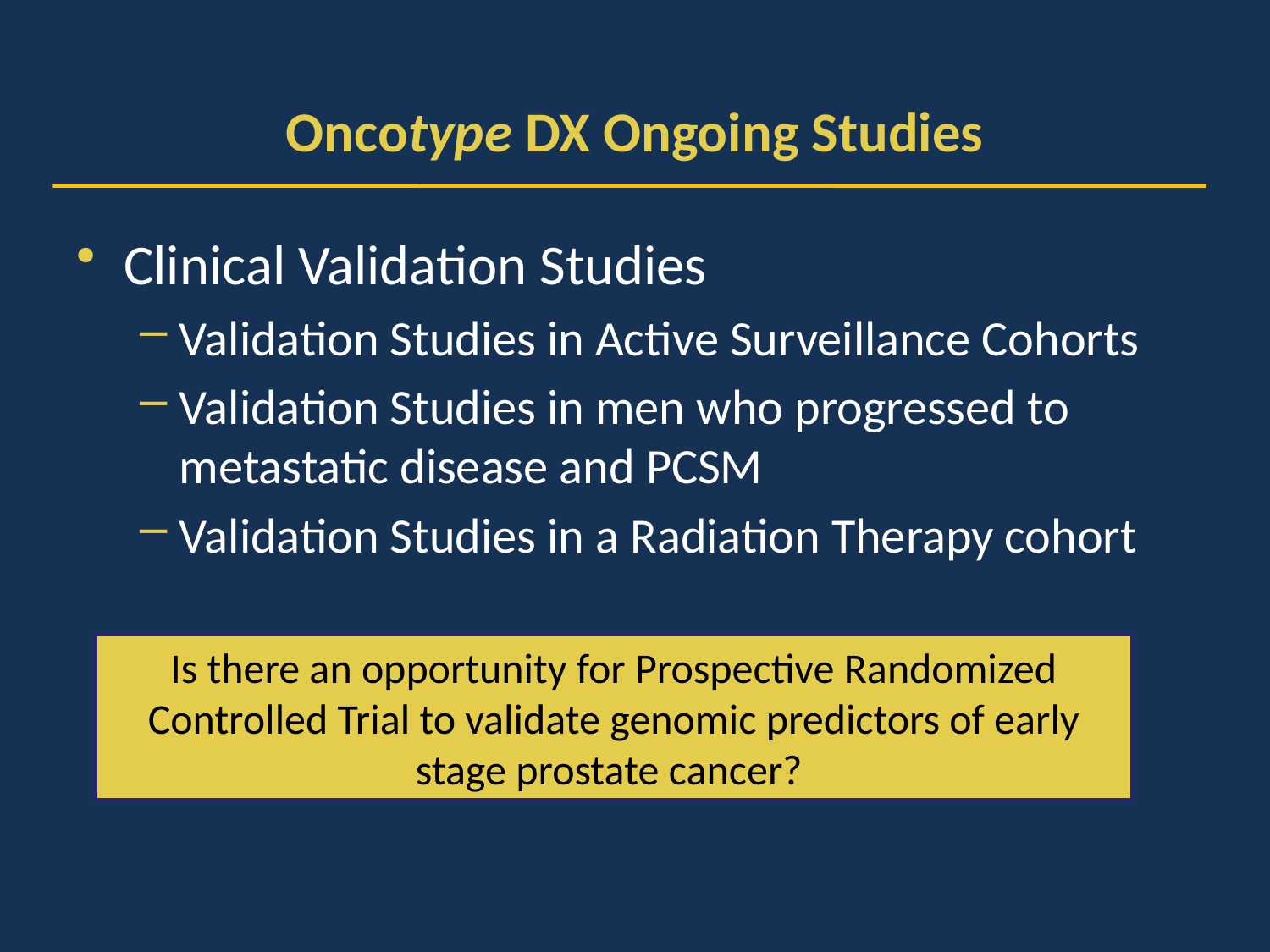

# Oncotype DX Ongoing Studies
Clinical Validation Studies
Validation Studies in Active Surveillance Cohorts
Validation Studies in men who progressed to metastatic disease and PCSM
Validation Studies in a Radiation Therapy cohort
Is there an opportunity for Prospective Randomized Controlled Trial to validate genomic predictors of early stage prostate cancer?